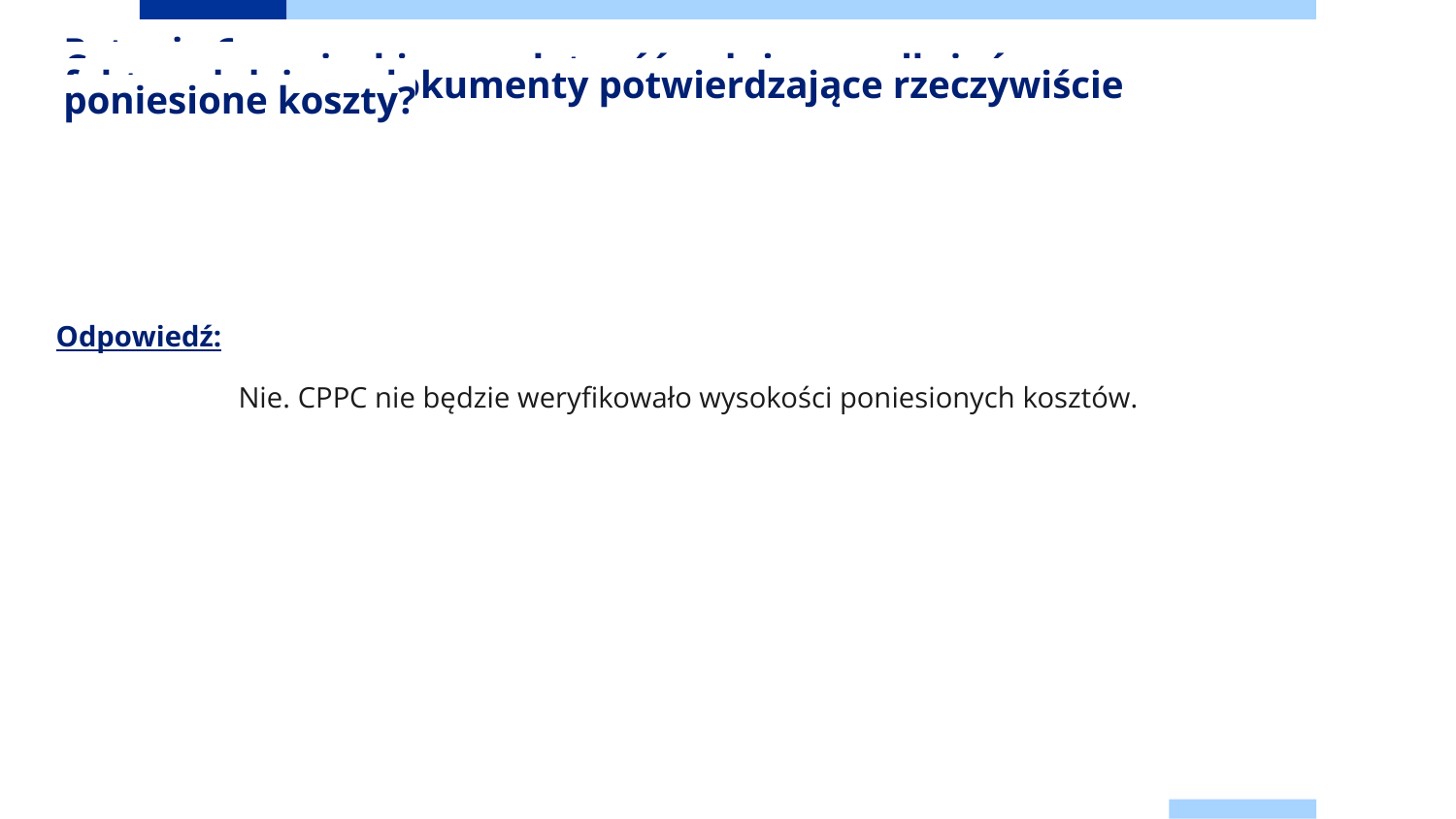

Pytanie 6
Czy wraz z wnioskiem o płatność należy przedłożyć faktury lub inne dokumenty potwierdzające rzeczywiście poniesione koszty?

# Odpowiedź:
Nie. CPPC nie będzie weryfikowało wysokości poniesionych kosztów.